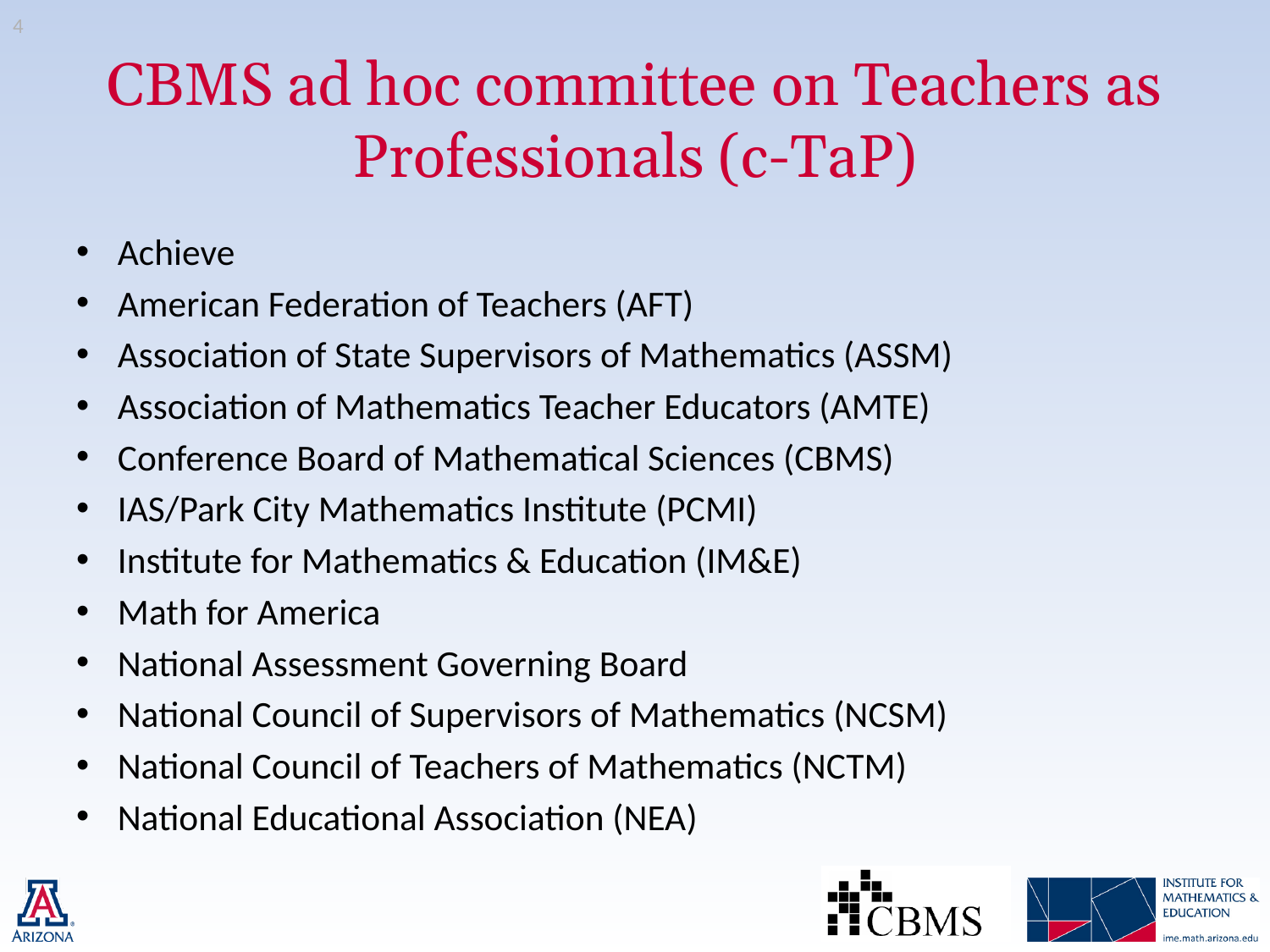

4
# CBMS ad hoc committee on Teachers as Professionals (c-TaP)
Achieve
American Federation of Teachers (AFT)
Association of State Supervisors of Mathematics (ASSM)
Association of Mathematics Teacher Educators (AMTE)
Conference Board of Mathematical Sciences (CBMS)
IAS/Park City Mathematics Institute (PCMI)
Institute for Mathematics & Education (IM&E)
Math for America
National Assessment Governing Board
National Council of Supervisors of Mathematics (NCSM)
National Council of Teachers of Mathematics (NCTM)
National Educational Association (NEA)